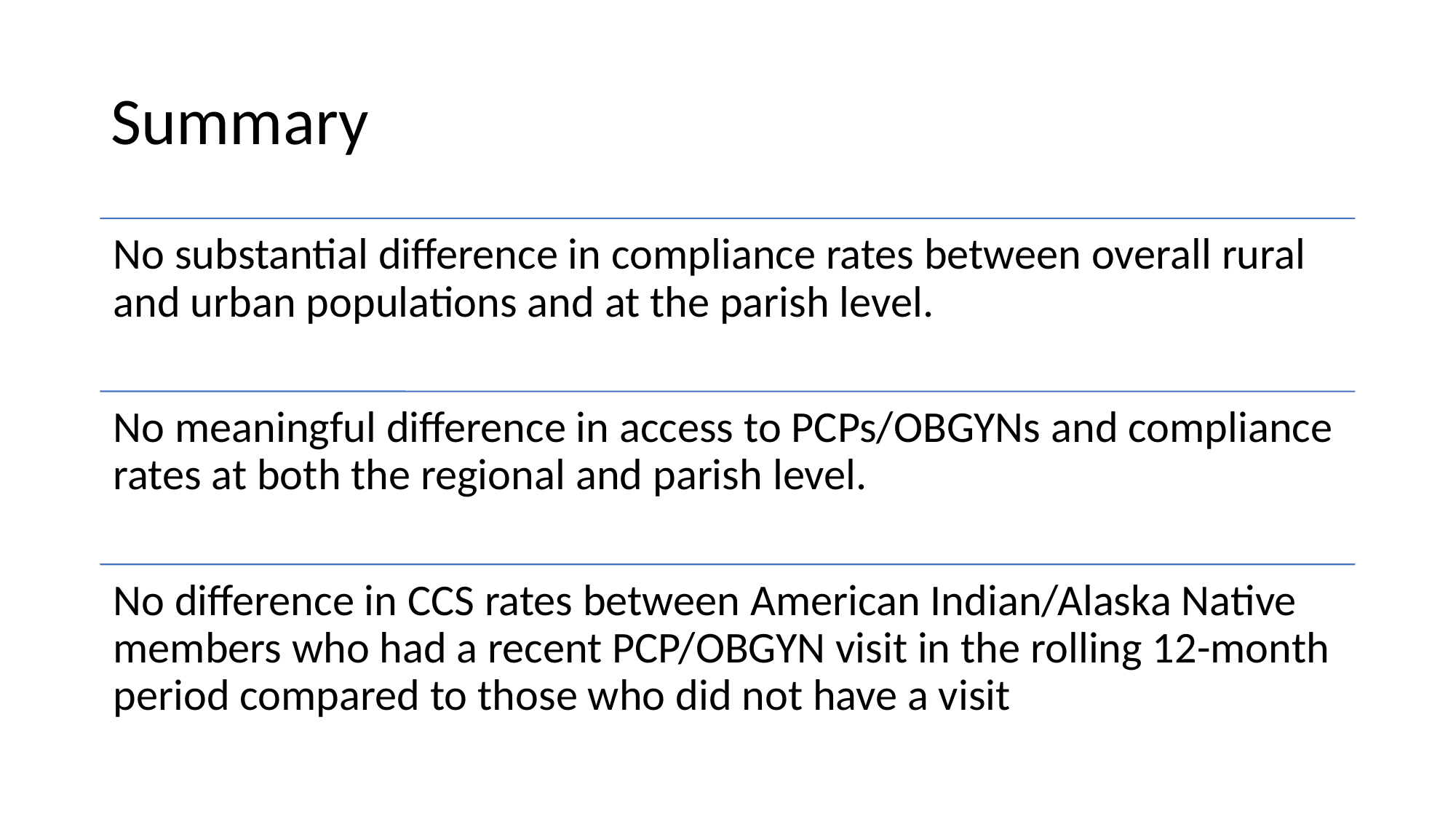

# Summary
No substantial difference in compliance rates between overall rural and urban populations and at the parish level.
No meaningful difference in access to PCPs/OBGYNs and compliance rates at both the regional and parish level.
No difference in CCS rates between American Indian/Alaska Native members who had a recent PCP/OBGYN visit in the rolling 12-month period compared to those who did not have a visit